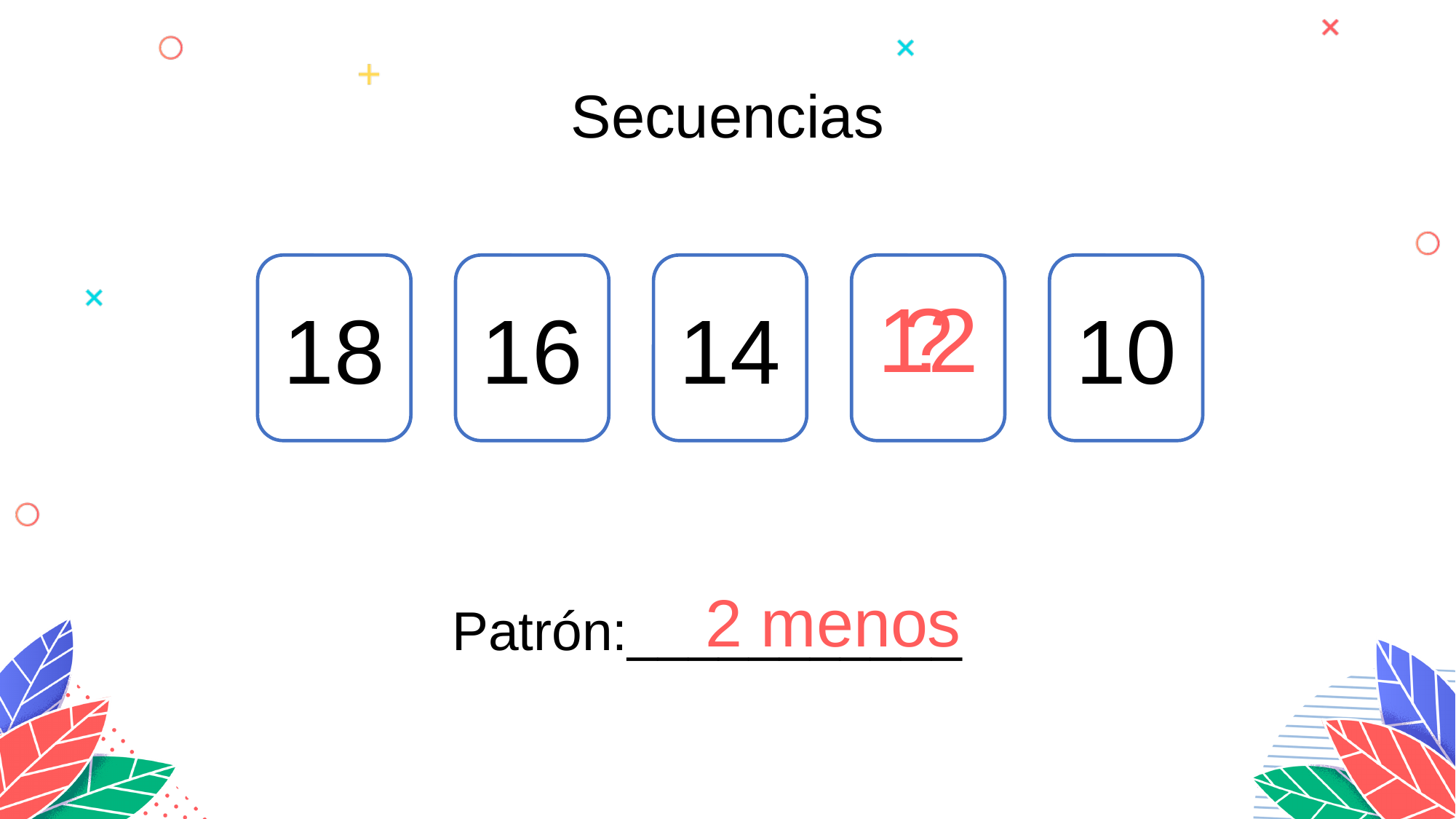

Secuencias

10
18
16
14
12
?
2 menos
Patrón:___________